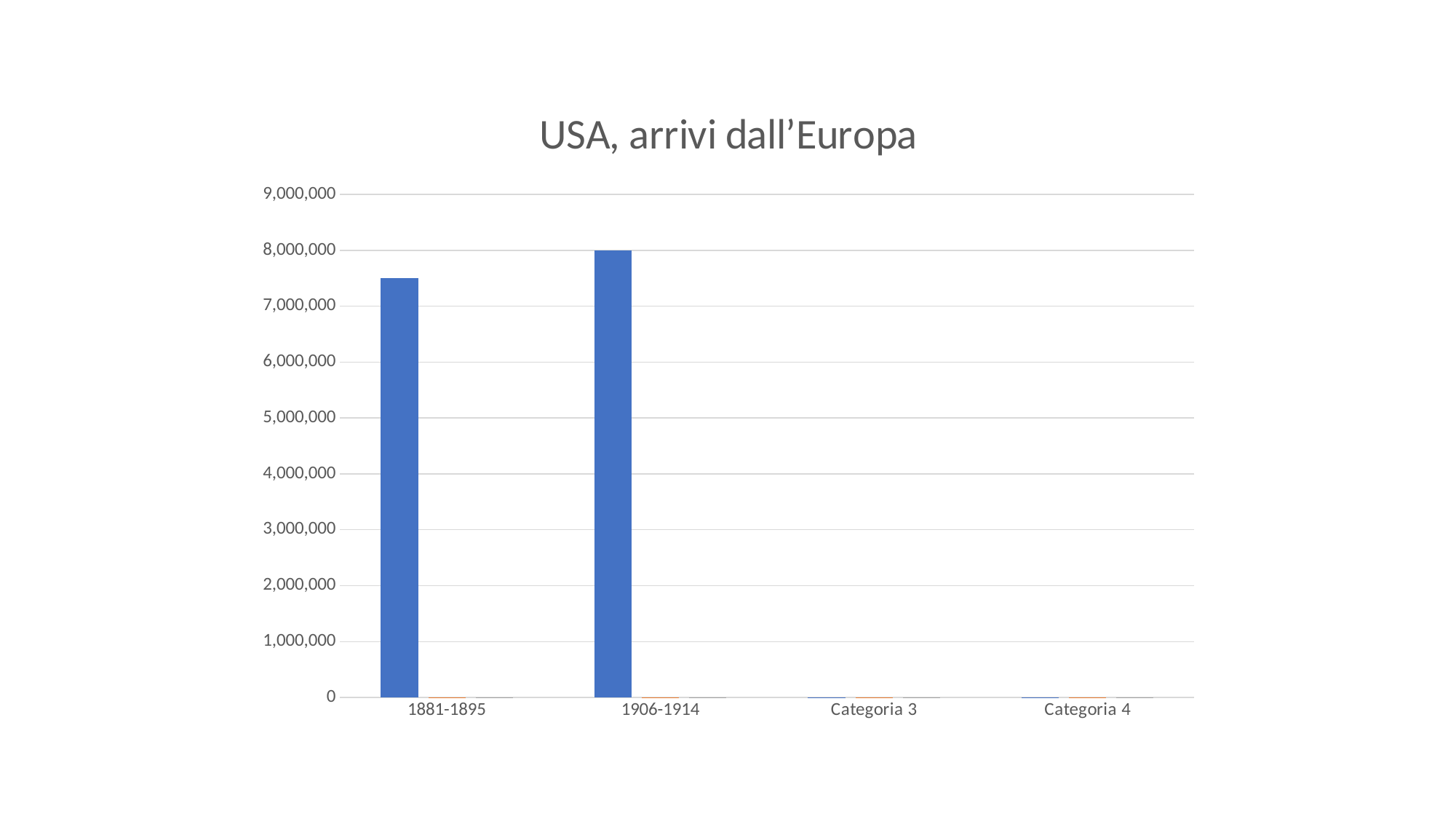

### Chart: USA, arrivi dall’Europa

| Category | Serie 1 | Serie 2 | Serie 3 |
|---|---|---|---|
| 1881-1895 | 7500000.0 | 2.4 | 2.0 |
| 1906-1914 | 8000000.0 | 4.4 | 2.0 |
| Categoria 3 | 3.5 | 1.8 | 3.0 |
| Categoria 4 | 4.5 | 2.8 | 5.0 |